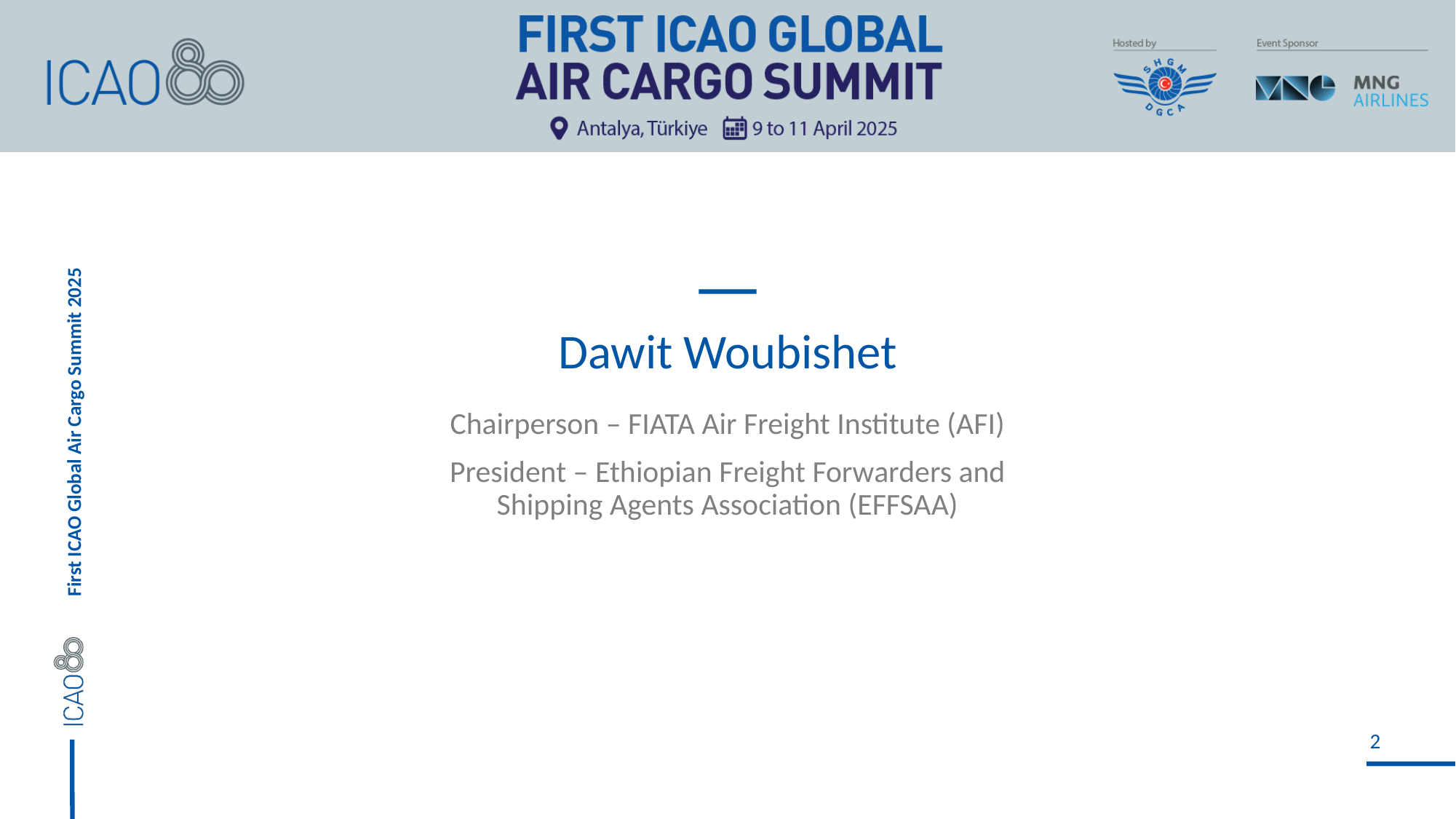

# Dawit Woubishet
Chairperson – FIATA Air Freight Institute (AFI)
President – Ethiopian Freight Forwarders and Shipping Agents Association (EFFSAA)